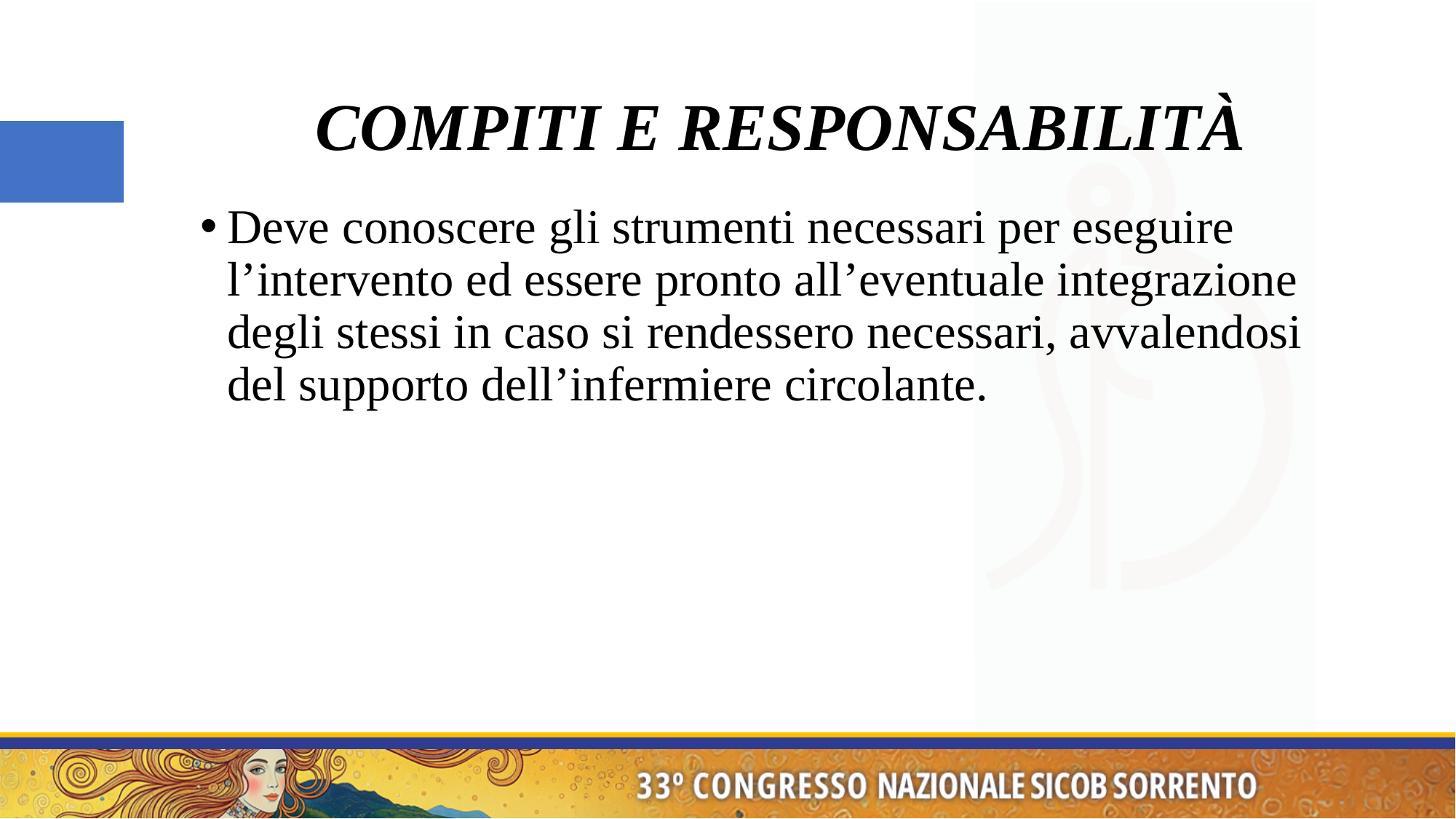

# COMPITI E RESPONSABILITÀ
Deve conoscere gli strumenti necessari per eseguire l’intervento ed essere pronto all’eventuale integrazione degli stessi in caso si rendessero necessari, avvalendosi del supporto dell’infermiere circolante.